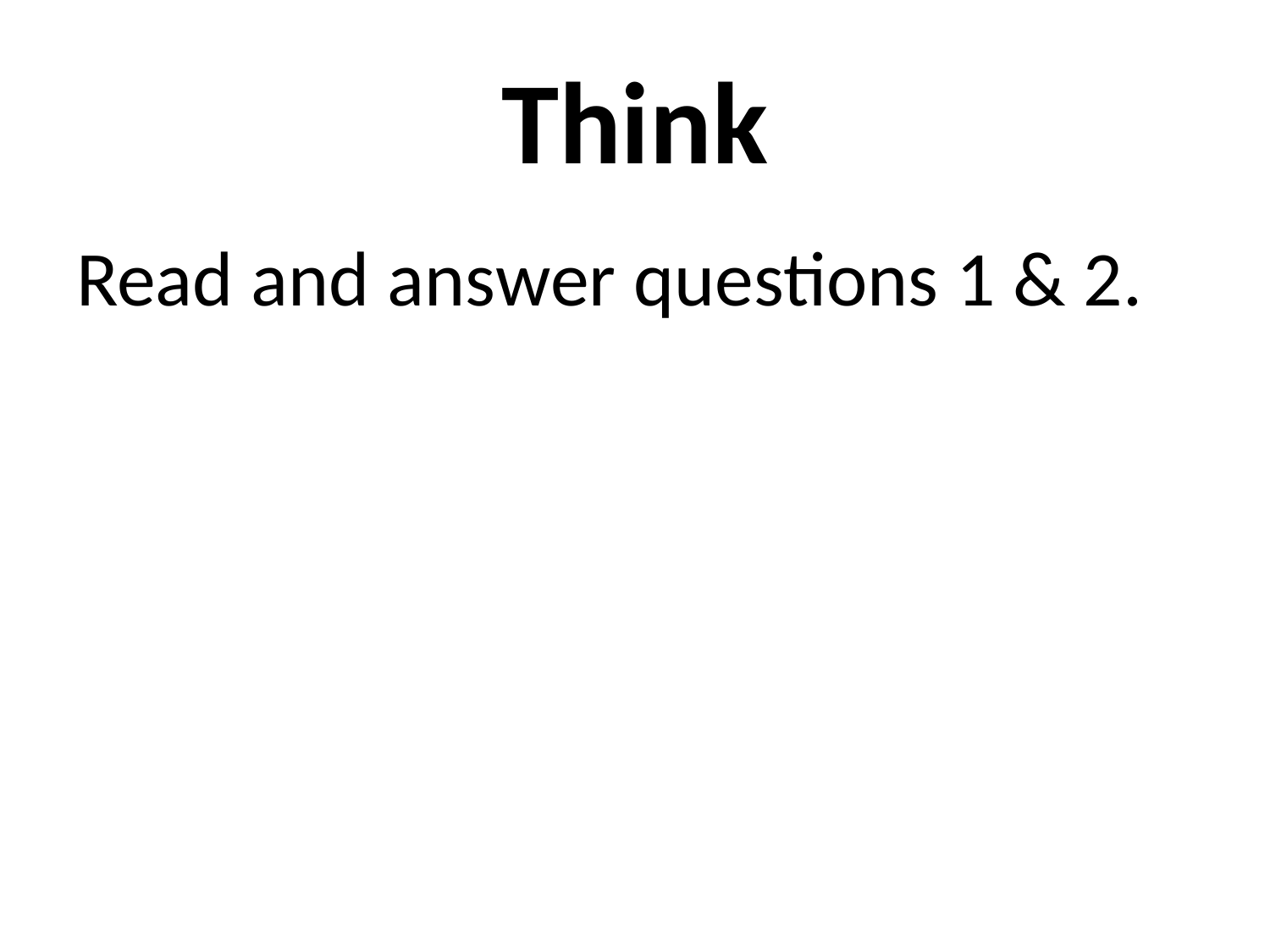

# Think
Read and answer questions 1 & 2.